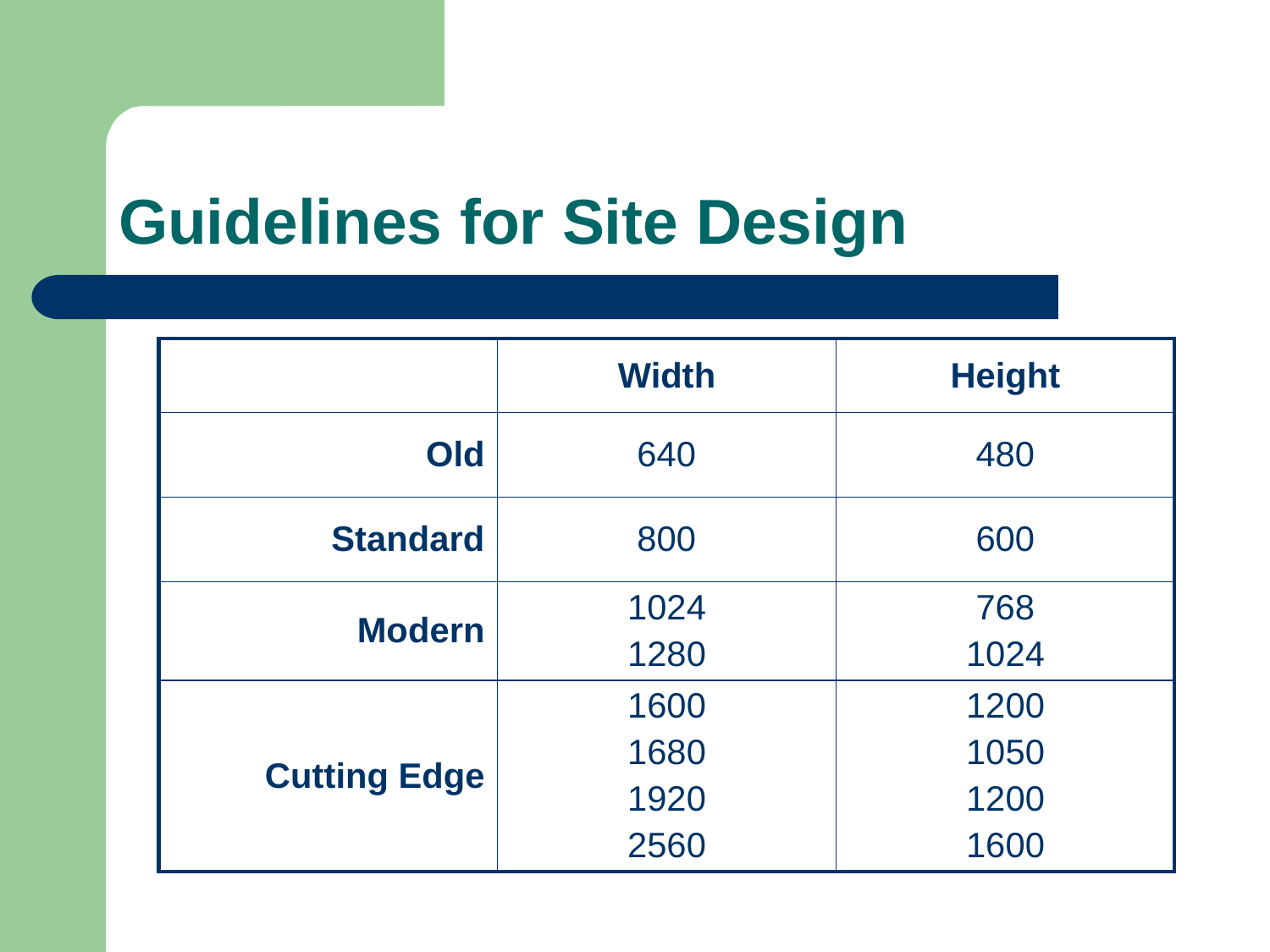

# Guidelines for Site Design
|  | Width | Height |
| --- | --- | --- |
| Old | 640 | 480 |
| Standard | 800 | 600 |
| Modern | 1024 1280 | 768 1024 |
| Cutting Edge | 1600 1680 1920 2560 | 1200 1050 1200 1600 |